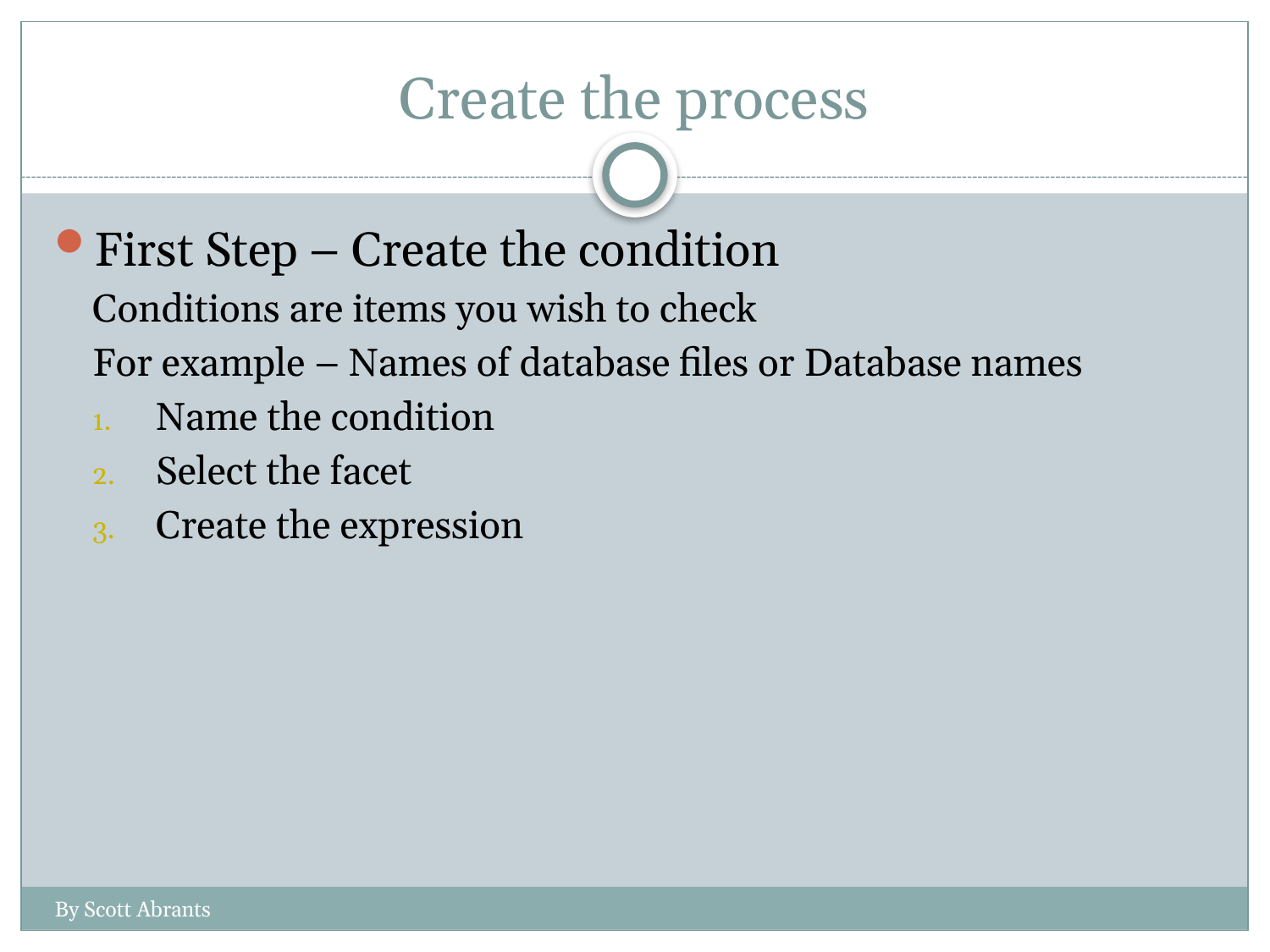

# Create the process
First Step – Create the condition
Conditions are items you wish to check
For example – Names of database files or Database names
Name the condition
Select the facet
Create the expression

By Scott Abrants